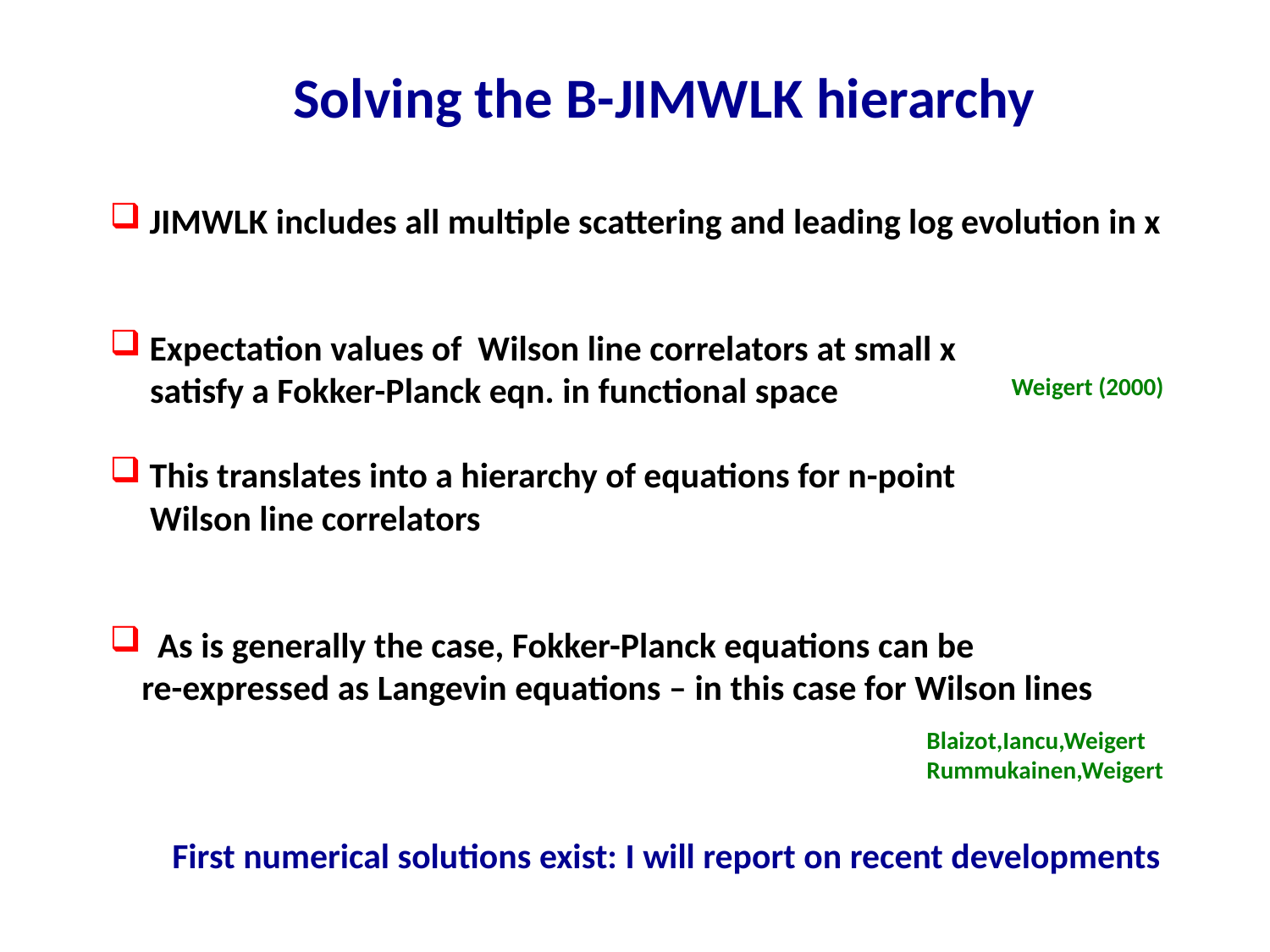

Solving the B-JIMWLK hierarchy
 JIMWLK includes all multiple scattering and leading log evolution in x

 Expectation values of  Wilson line correlators at small x
     satisfy a Fokker-Planck eqn. in functional space

 This translates into a hierarchy of equations for n-point
     Wilson line correlators

  As is generally the case, Fokker-Planck equations can be
    re-expressed as Langevin equations – in this case for Wilson lines
Blaizot,Iancu,Weigert
Rummukainen,Weigert
First numerical solutions exist: I will report on recent developments
Weigert (2000)